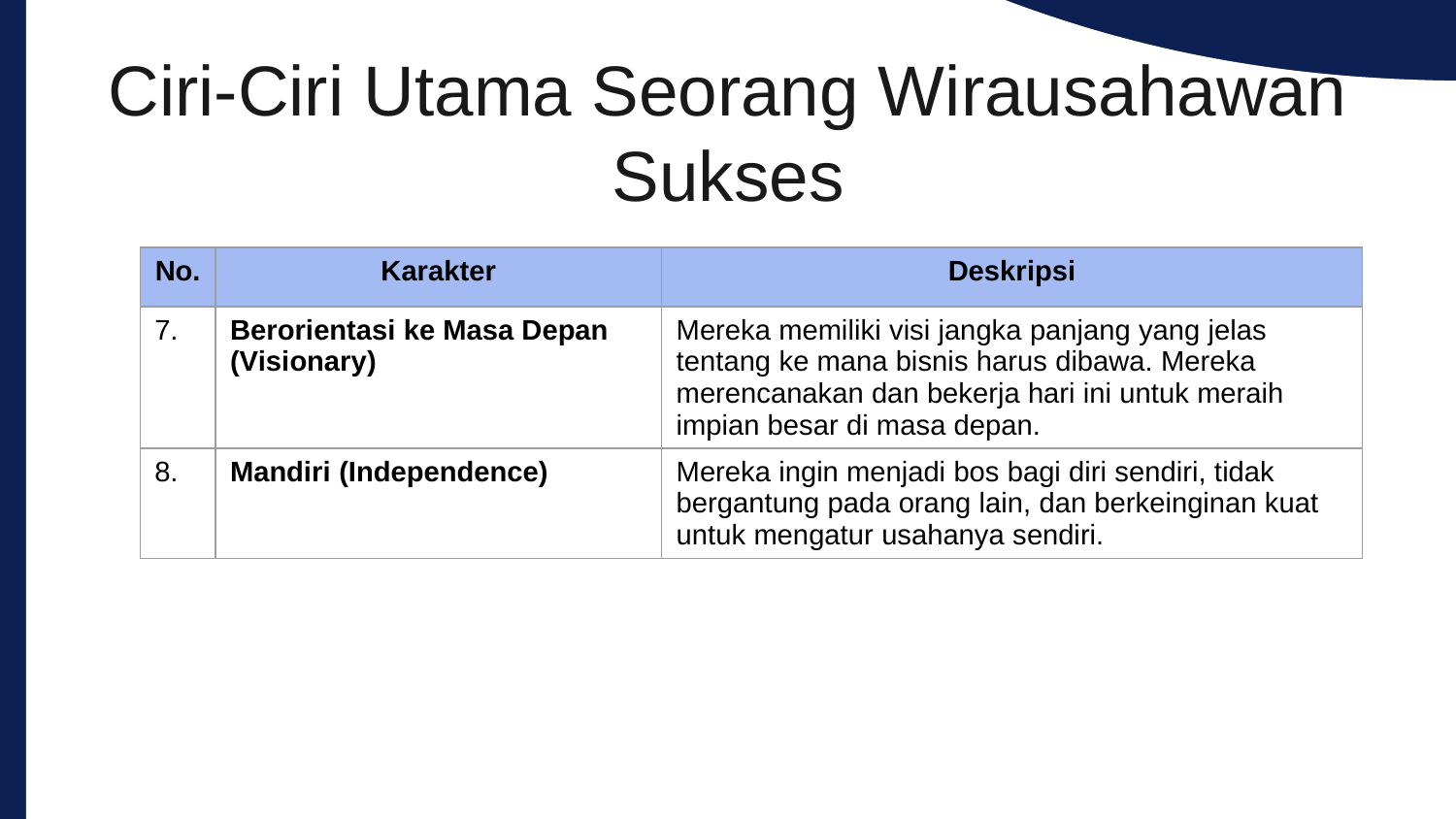

Governance (Tata
Ciri-Ciri Utama Seorang Wirausahawan Sukses
| No. | Karakter | Deskripsi |
| --- | --- | --- |
| 7. | Berorientasi ke Masa Depan (Visionary) | Mereka memiliki visi jangka panjang yang jelas tentang ke mana bisnis harus dibawa. Mereka merencanakan dan bekerja hari ini untuk meraih impian besar di masa depan. |
| 8. | Mandiri (Independence) | Mereka ingin menjadi bos bagi diri sendiri, tidak bergantung pada orang lain, dan berkeinginan kuat untuk mengatur usahanya sendiri. |